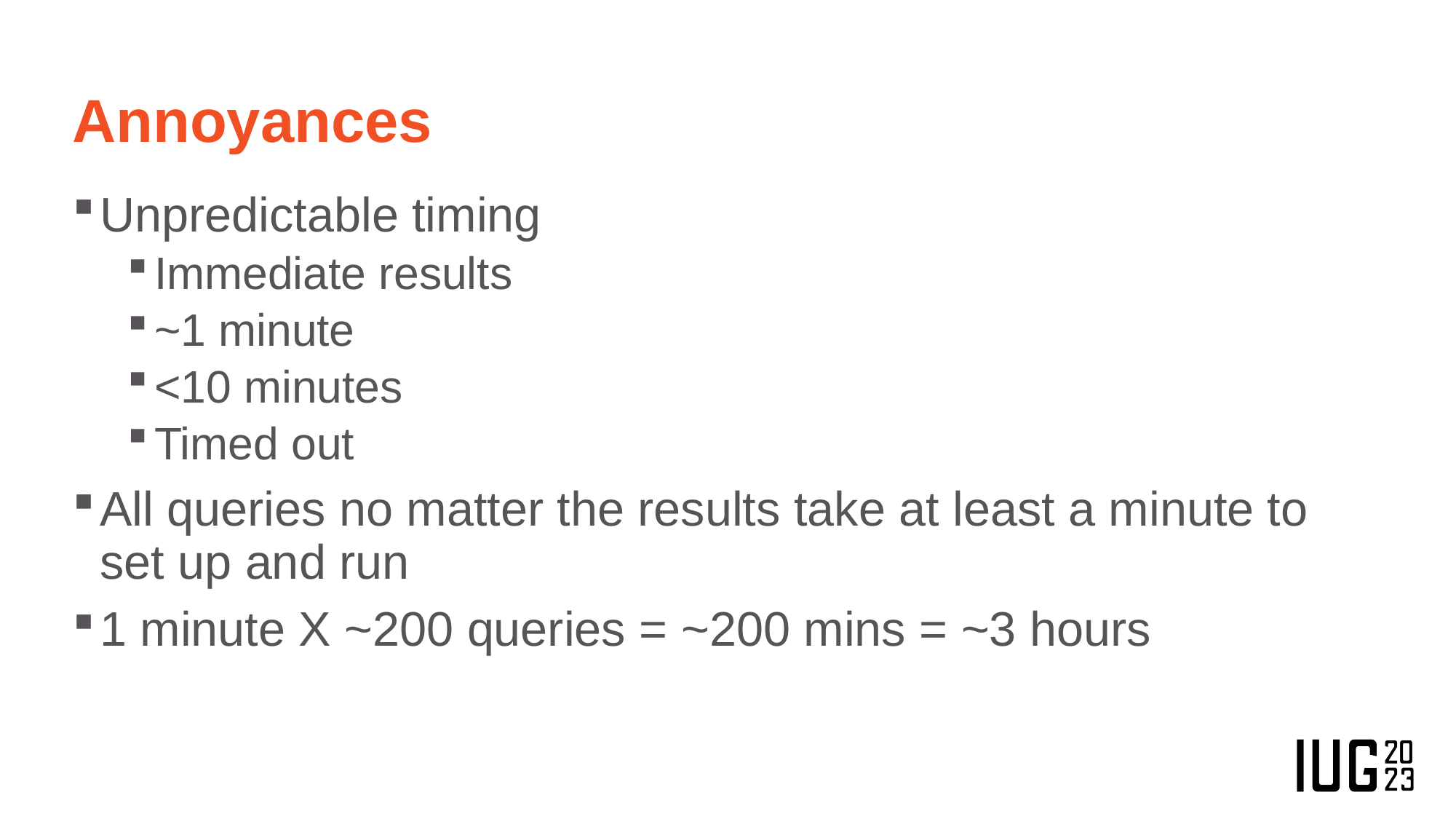

# Annoyances
Unpredictable timing
Immediate results
~1 minute
<10 minutes
Timed out
All queries no matter the results take at least a minute to set up and run
1 minute X ~200 queries = ~200 mins = ~3 hours